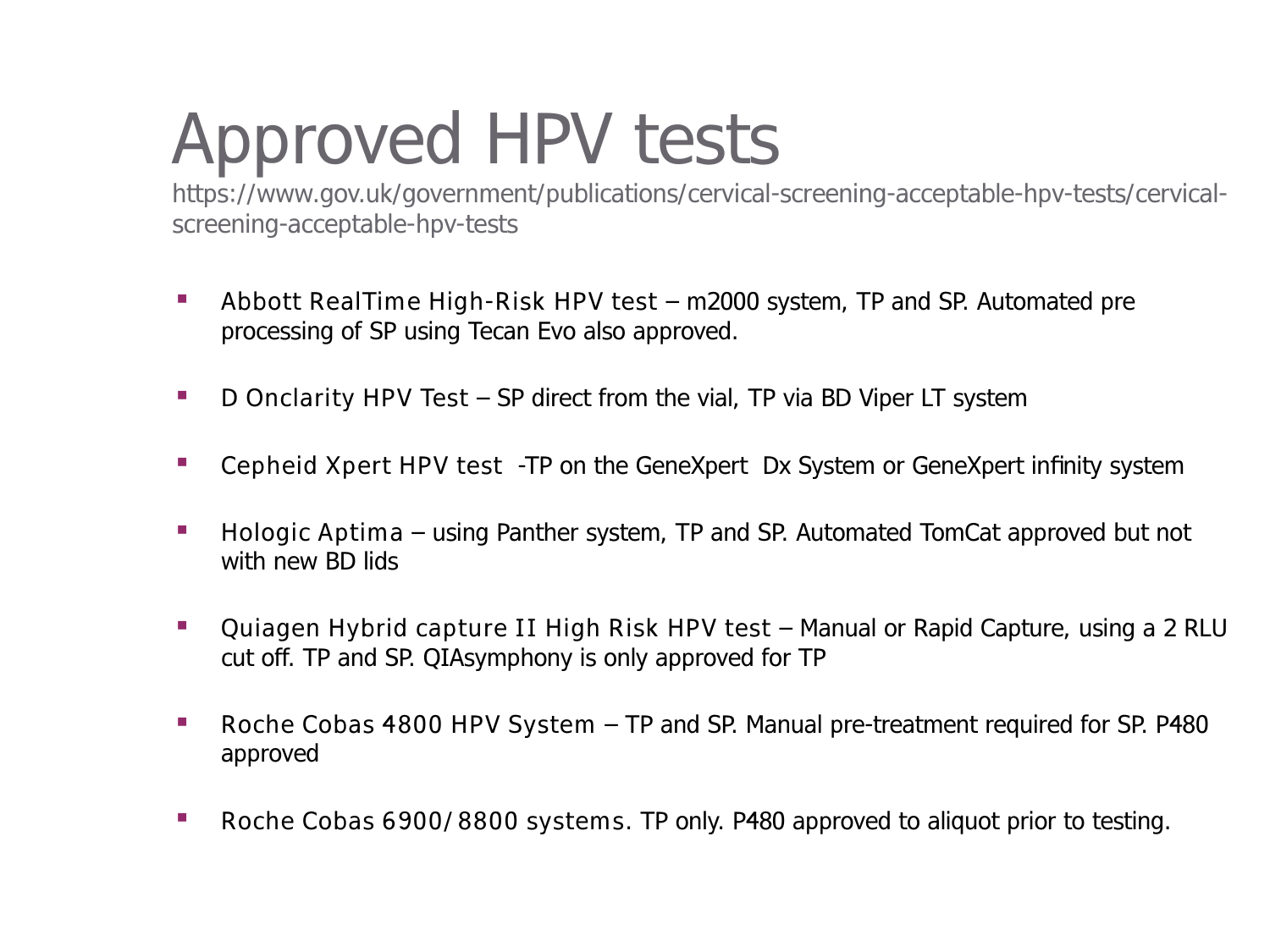

# Approved HPV tests https://www.gov.uk/government/publications/cervical-screening-acceptable-hpv-tests/cervical-screening-acceptable-hpv-tests
Abbott RealTime High-Risk HPV test – m2000 system, TP and SP. Automated pre processing of SP using Tecan Evo also approved.

D Onclarity HPV Test – SP direct from the vial, TP via BD Viper LT system

Cepheid Xpert HPV test  -TP on the GeneXpert  Dx System or GeneXpert infinity system

Hologic Aptima – using Panther system, TP and SP. Automated TomCat approved but not  with new BD lids

Quiagen Hybrid capture II High Risk HPV test – Manual or Rapid Capture, using a 2 RLU cut off. TP and SP. QIAsymphony is only approved for TP

Roche Cobas 4800 HPV System – TP and SP. Manual pre-treatment required for SP. P480 approved

Roche Cobas 6900/8800 systems. TP only. P480 approved to aliquot prior to testing.